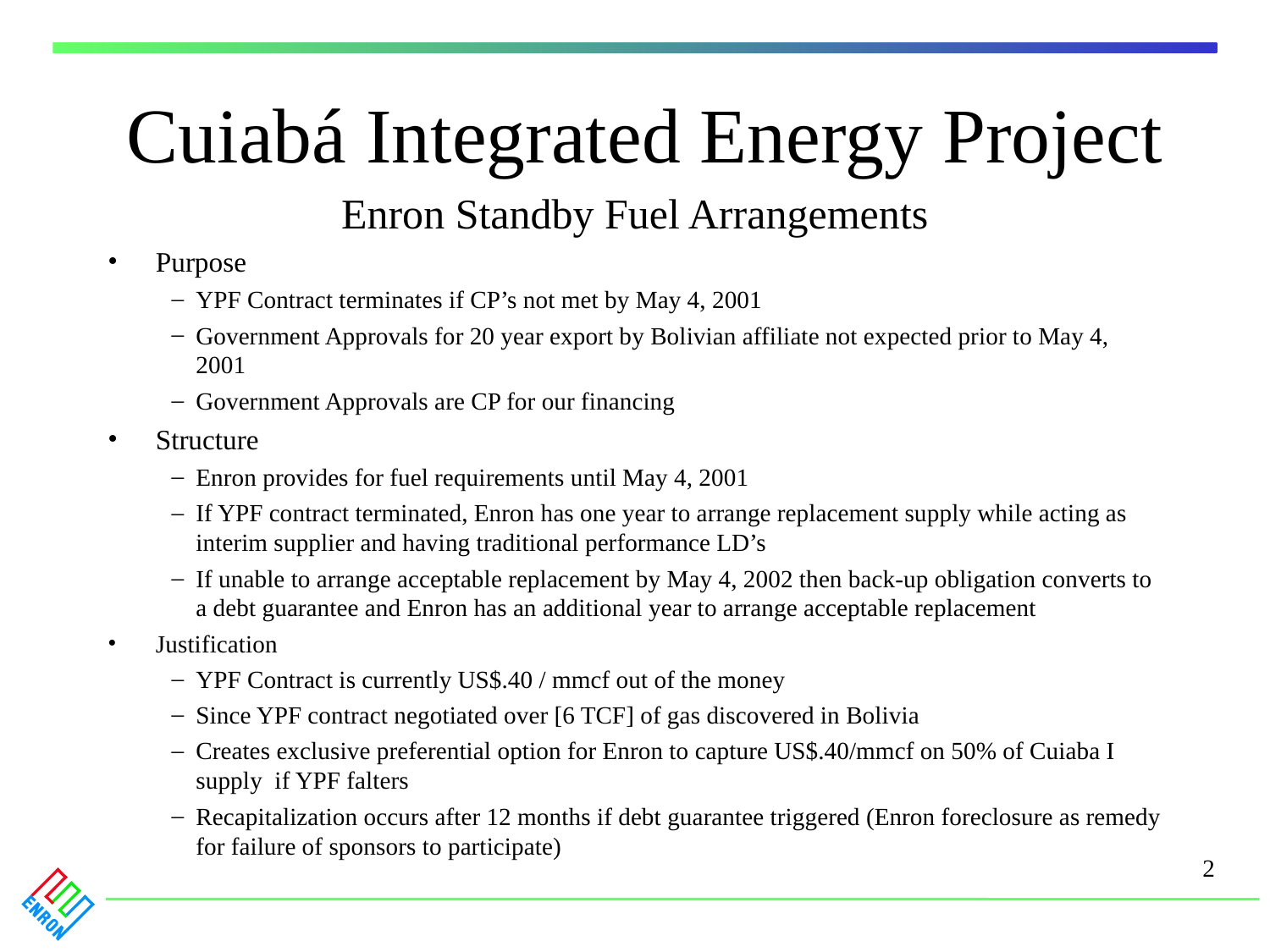

# Cuiabá Integrated Energy Project
Enron Standby Fuel Arrangements
Purpose
YPF Contract terminates if CP’s not met by May 4, 2001
Government Approvals for 20 year export by Bolivian affiliate not expected prior to May 4, 2001
Government Approvals are CP for our financing
Structure
Enron provides for fuel requirements until May 4, 2001
If YPF contract terminated, Enron has one year to arrange replacement supply while acting as interim supplier and having traditional performance LD’s
If unable to arrange acceptable replacement by May 4, 2002 then back-up obligation converts to a debt guarantee and Enron has an additional year to arrange acceptable replacement
Justification
YPF Contract is currently US$.40 / mmcf out of the money
Since YPF contract negotiated over [6 TCF] of gas discovered in Bolivia
Creates exclusive preferential option for Enron to capture US$.40/mmcf on 50% of Cuiaba I supply  if YPF falters
Recapitalization occurs after 12 months if debt guarantee triggered (Enron foreclosure as remedy for failure of sponsors to participate)
2